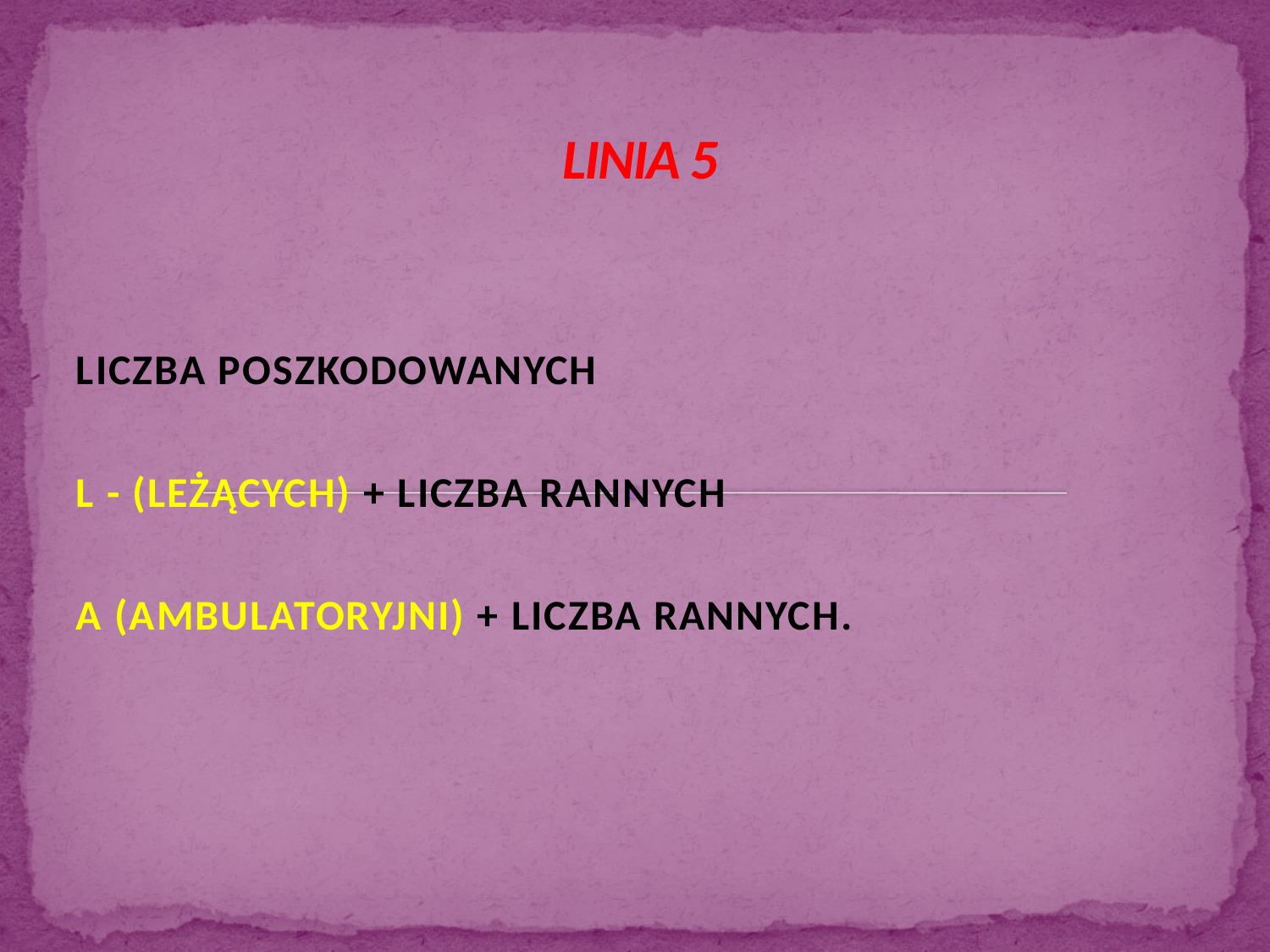

# LINIA 5
LICZBA POSZKODOWANYCH

L - (LEŻĄCYCH) + LICZBA RANNYCH

A­ (AMBULATORYJNI) + LICZBA RANNYCH.